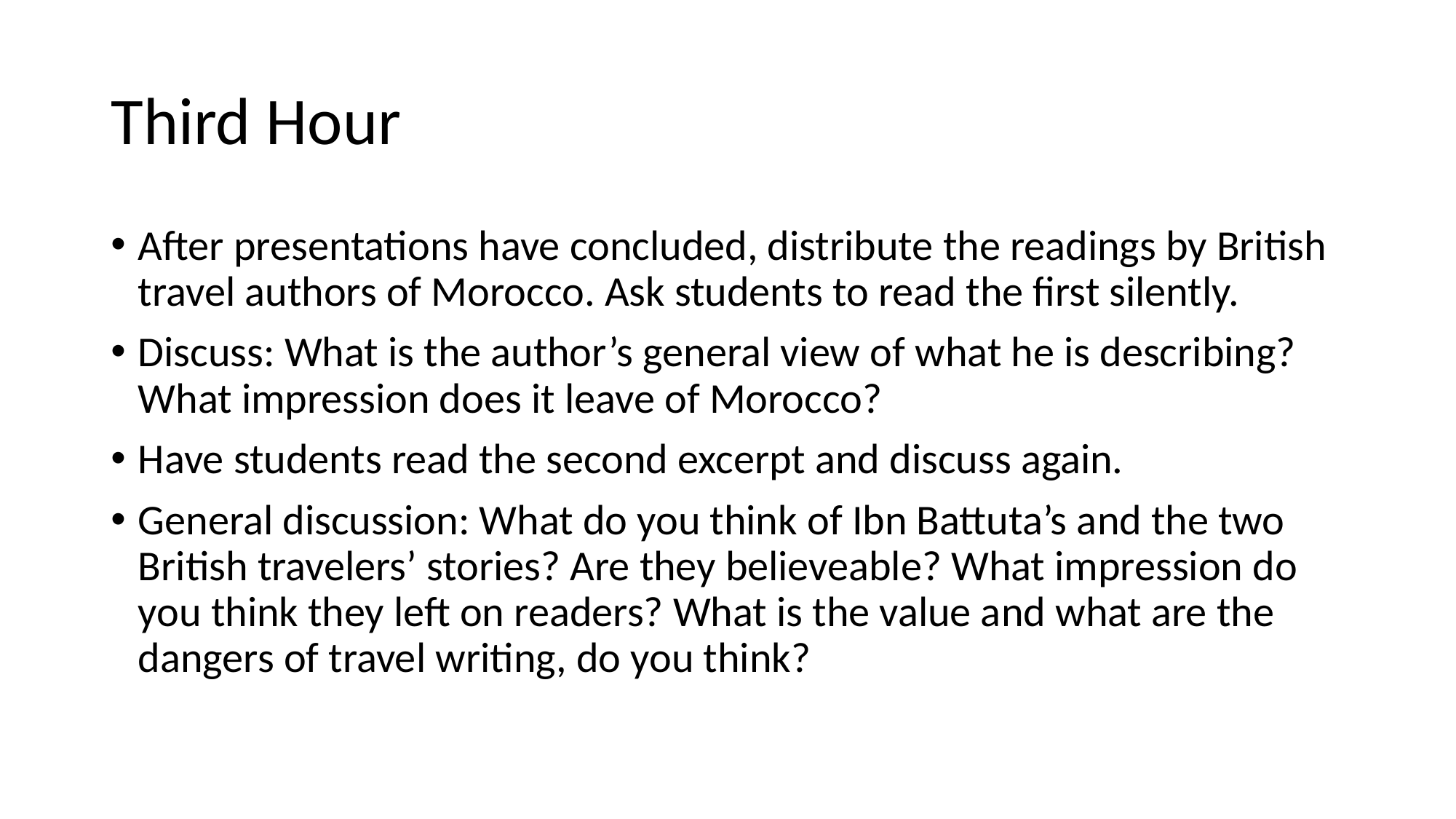

# Third Hour
After presentations have concluded, distribute the readings by British travel authors of Morocco. Ask students to read the first silently.
Discuss: What is the author’s general view of what he is describing? What impression does it leave of Morocco?
Have students read the second excerpt and discuss again.
General discussion: What do you think of Ibn Battuta’s and the two British travelers’ stories? Are they believeable? What impression do you think they left on readers? What is the value and what are the dangers of travel writing, do you think?